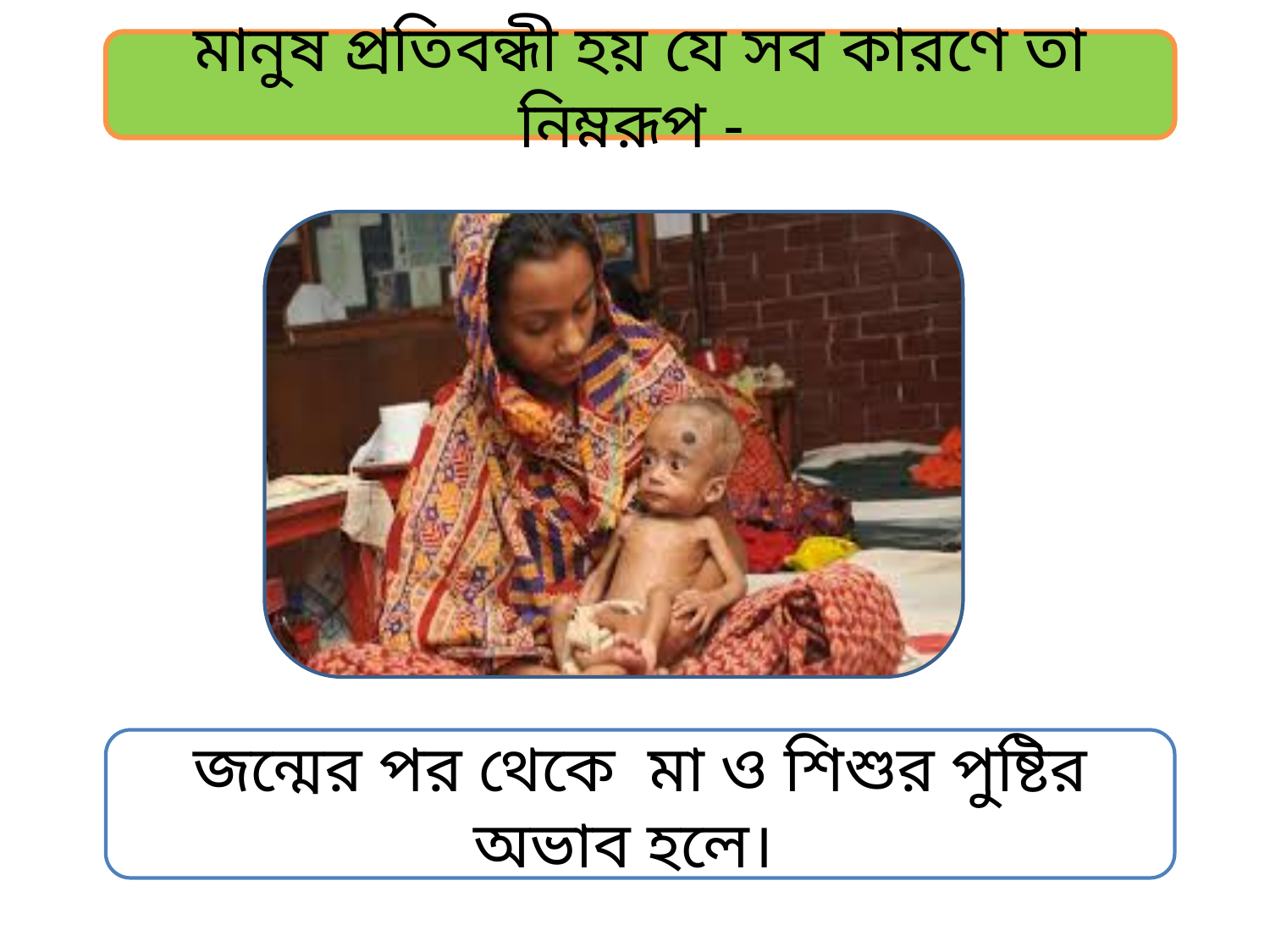

মানুষ প্রতিবন্ধী হয় যে সব কারণে তা নিম্নরূপ -

জন্মের পর থেকে  মা ও শিশুর পুষ্টির অভাব হলে।